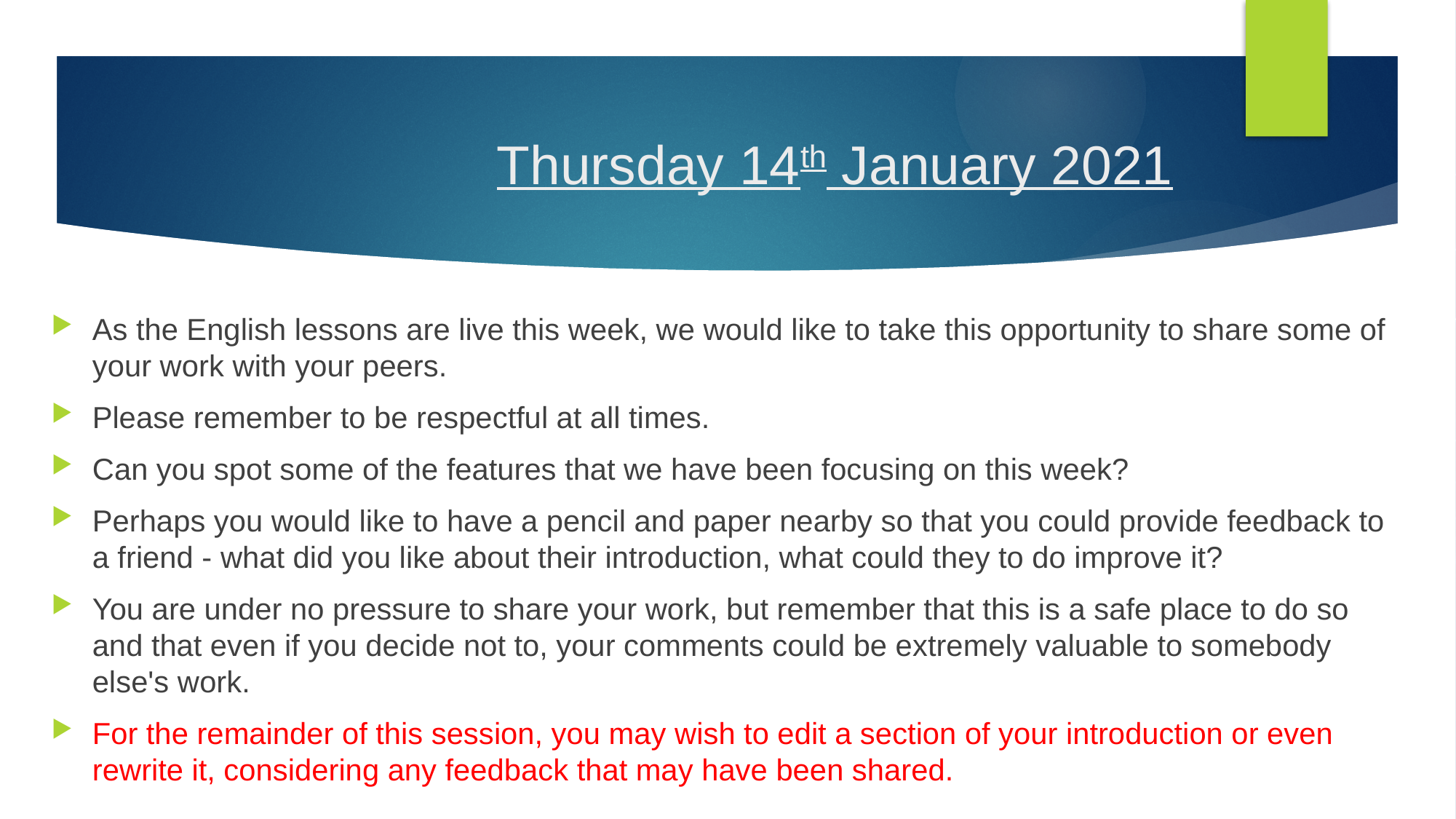

# Thursday 14th January 2021
As the English lessons are live this week, we would like to take this opportunity to share some of your work with your peers.
Please remember to be respectful at all times.
Can you spot some of the features that we have been focusing on this week?
Perhaps you would like to have a pencil and paper nearby so that you could provide feedback to a friend - what did you like about their introduction, what could they to do improve it?
You are under no pressure to share your work, but remember that this is a safe place to do so and that even if you decide not to, your comments could be extremely valuable to somebody else's work.
For the remainder of this session, you may wish to edit a section of your introduction or even rewrite it, considering any feedback that may have been shared.